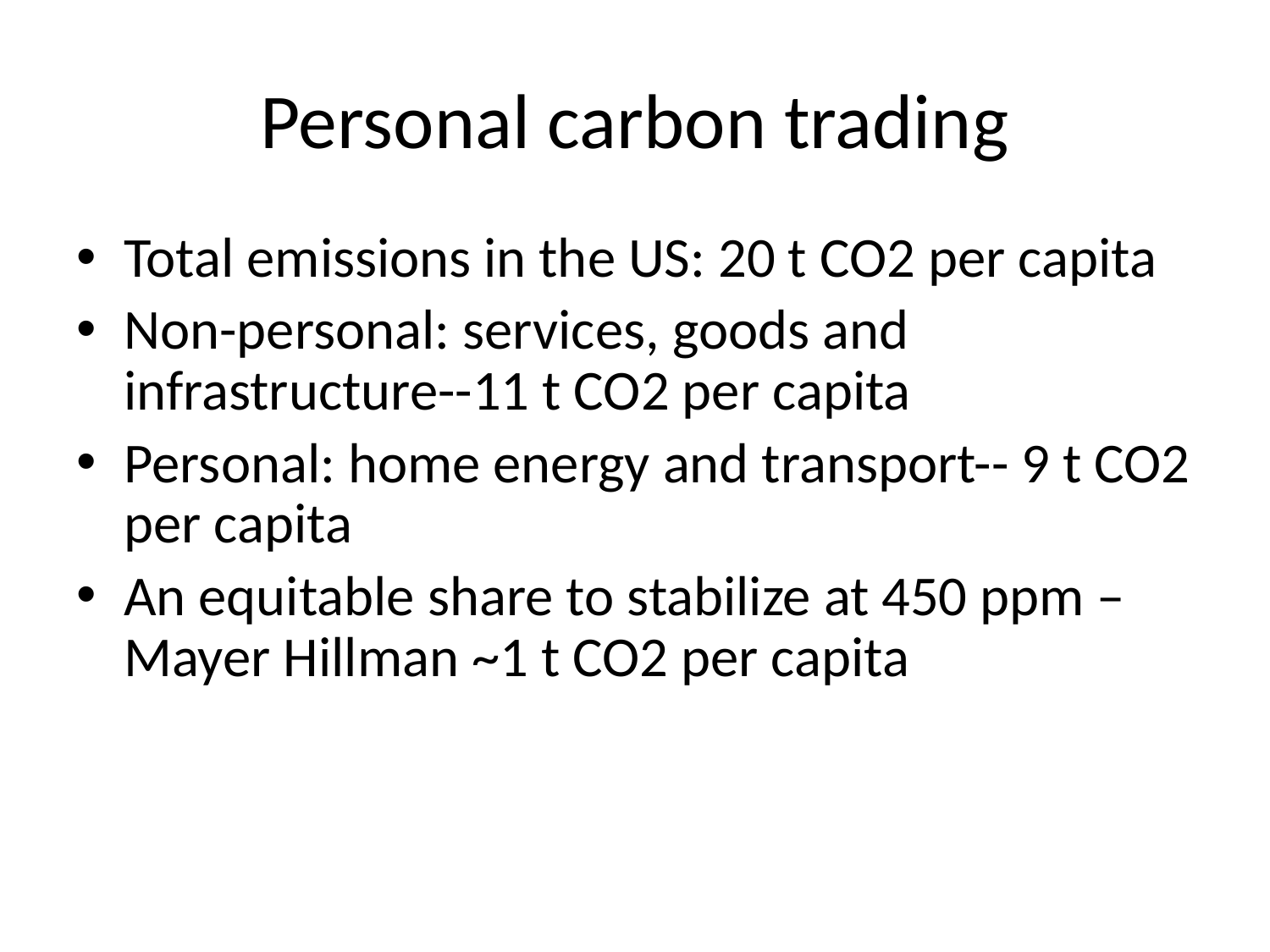

# Personal carbon trading
Total emissions in the US: 20 t CO2 per capita
Non-personal: services, goods and infrastructure--11 t CO2 per capita
Personal: home energy and transport-- 9 t CO2 per capita
An equitable share to stabilize at 450 ppm – Mayer Hillman ~1 t CO2 per capita